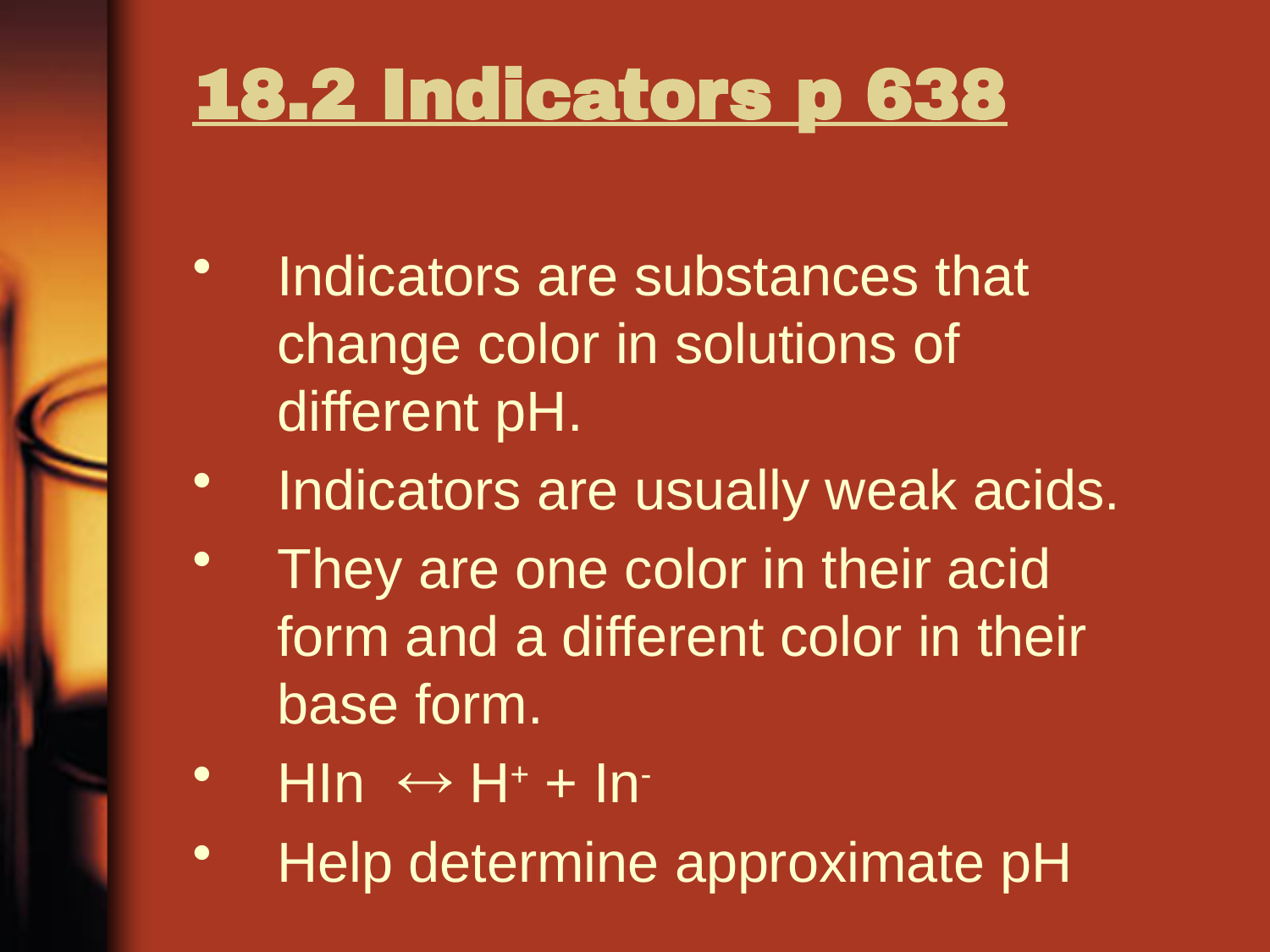

# 18.2 Indicators p 638
Indicators are substances that change color in solutions of different pH.
Indicators are usually weak acids.
They are one color in their acid form and a different color in their base form.
HIn  ↔ H+ + In-
Help determine approximate pH